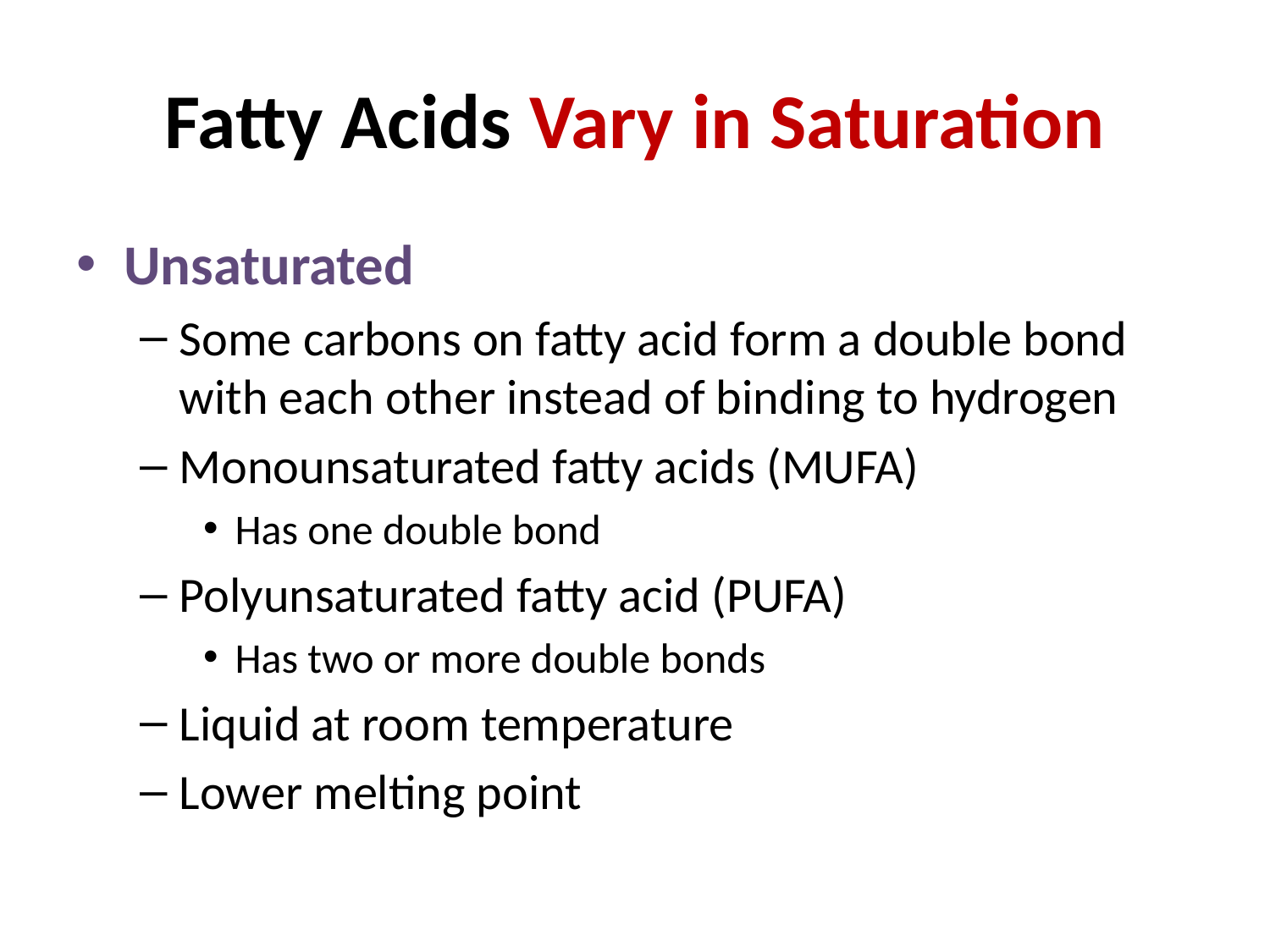

Fatty Acids Vary in Saturation
Unsaturated
Some carbons on fatty acid form a double bond with each other instead of binding to hydrogen
Monounsaturated fatty acids (MUFA)
Has one double bond
Polyunsaturated fatty acid (PUFA)
Has two or more double bonds
Liquid at room temperature
Lower melting point